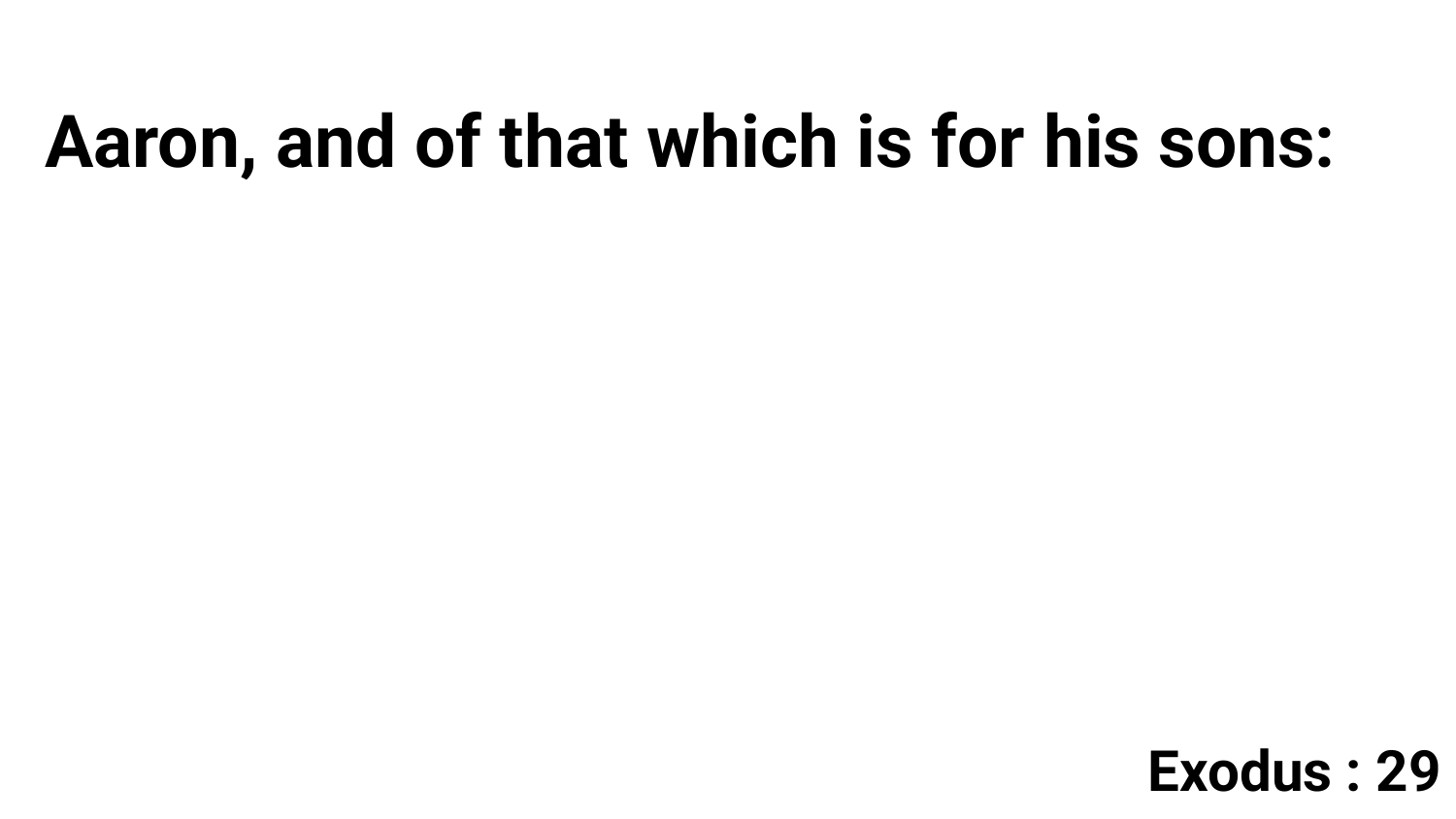

Aaron, and of that which is for his sons:
Exodus : 29